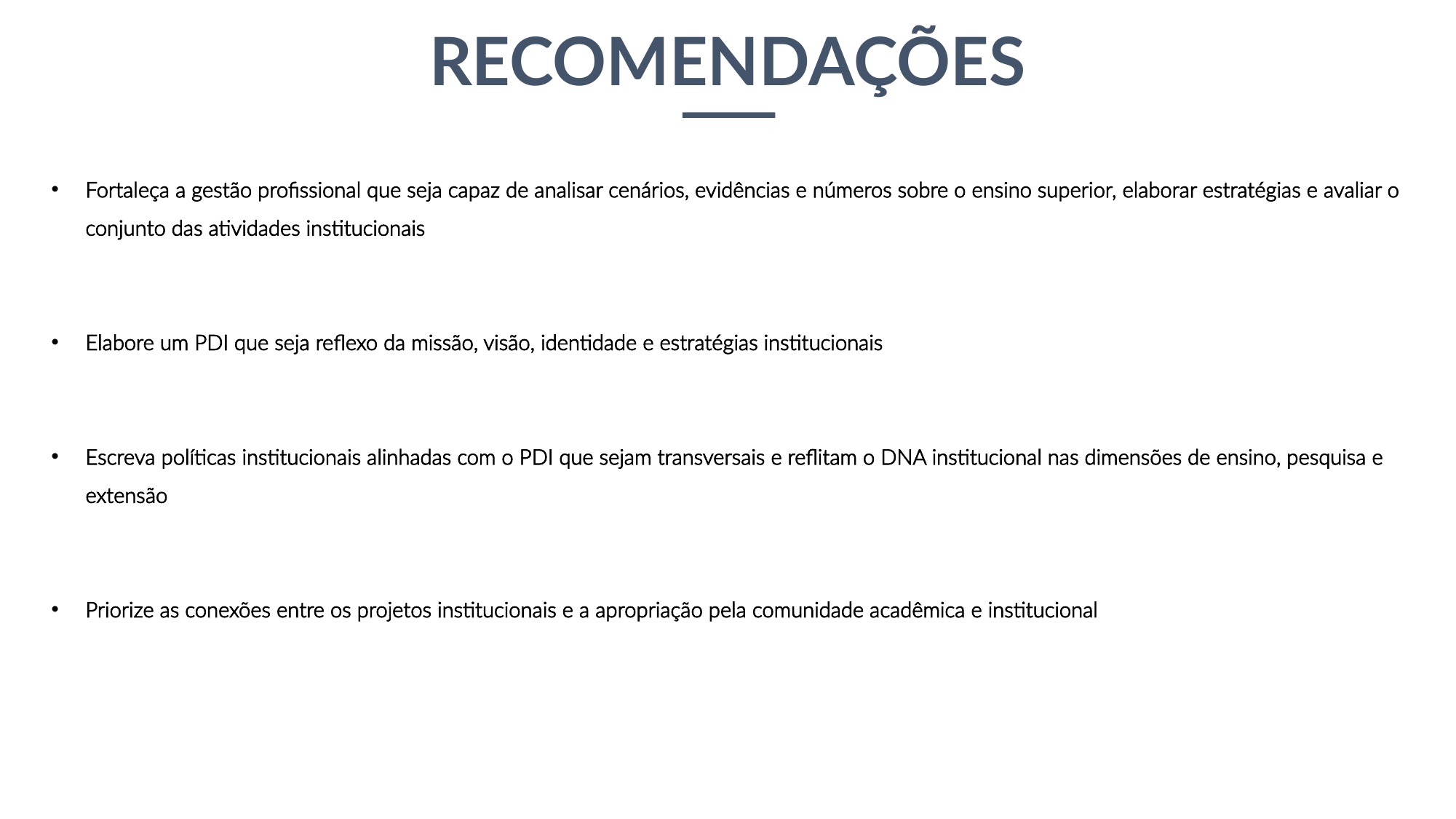

RECOMENDAÇÕES

Fortaleça a gestão profissional que seja capaz de analisar cenários, evidências e números sobre o ensino superior, elaborar estratégias e avaliar o conjunto das atividades institucionais

Elabore um PDI que seja reflexo da missão, visão, identidade e estratégias institucionais

Escreva políticas institucionais alinhadas com o PDI que sejam transversais e reflitam o DNA institucional nas dimensões de ensino, pesquisa e extensão

Priorize as conexões entre os projetos institucionais e a apropriação pela comunidade acadêmica e institucional